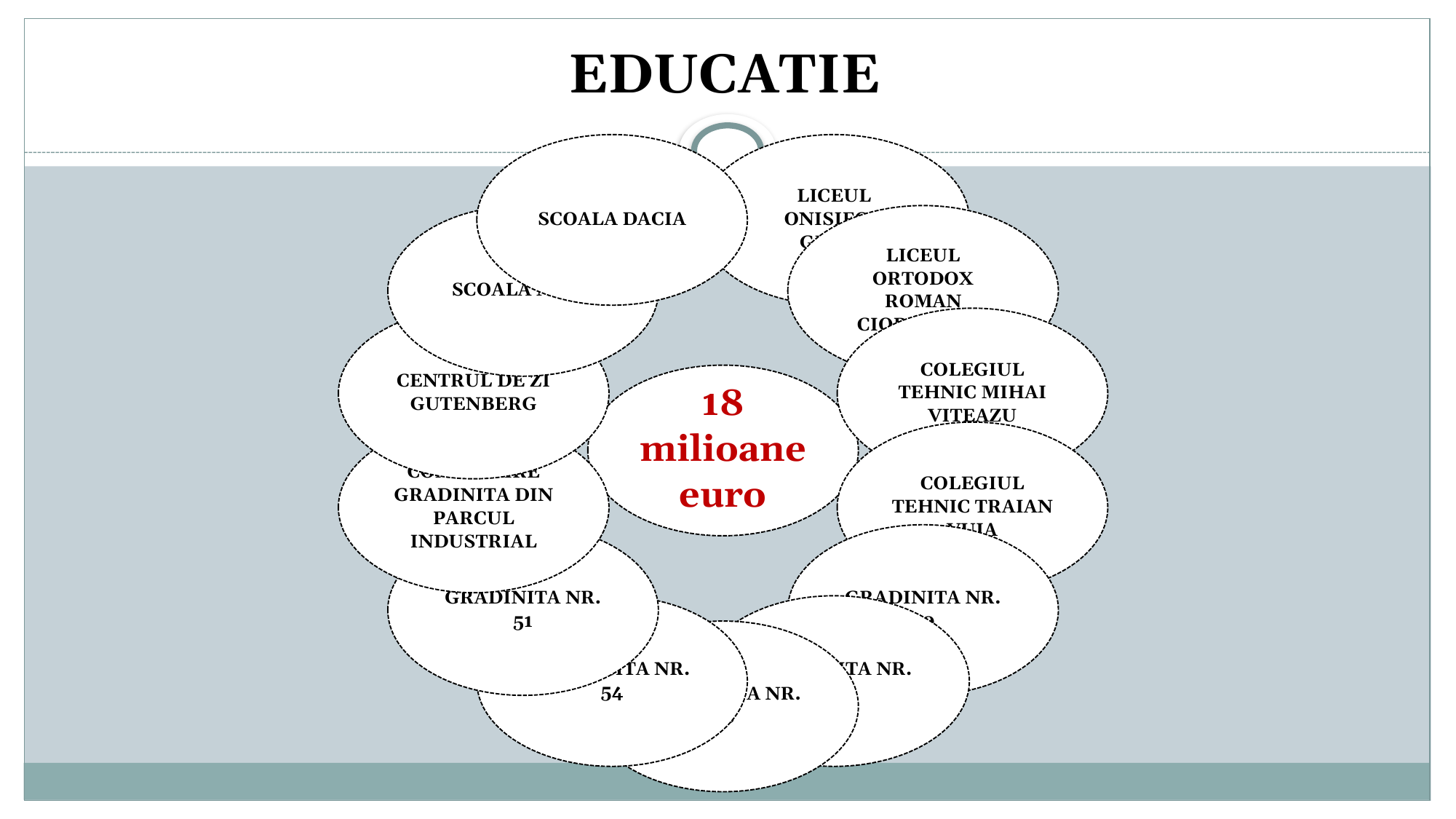

# EDUCATIE
18 milioane euro
LICEUL ONISIFOR GHIBU
SCOALA NR. 11
CENTRUL DE ZI GUTENBERG
LICEUL ORTODOX ROMAN CIOROGARIU
SCOALA DACIA
COLEGIUL TEHNIC MIHAI VITEAZU
CONSTRUIRE GRADINITA DIN PARCUL INDUSTRIAL
COLEGIUL TEHNIC TRAIAN VUIA
GRADINITA NR. 20
GRADINITA NR. 53
GRADINITA NR. 54
GRADINITA NR. 51